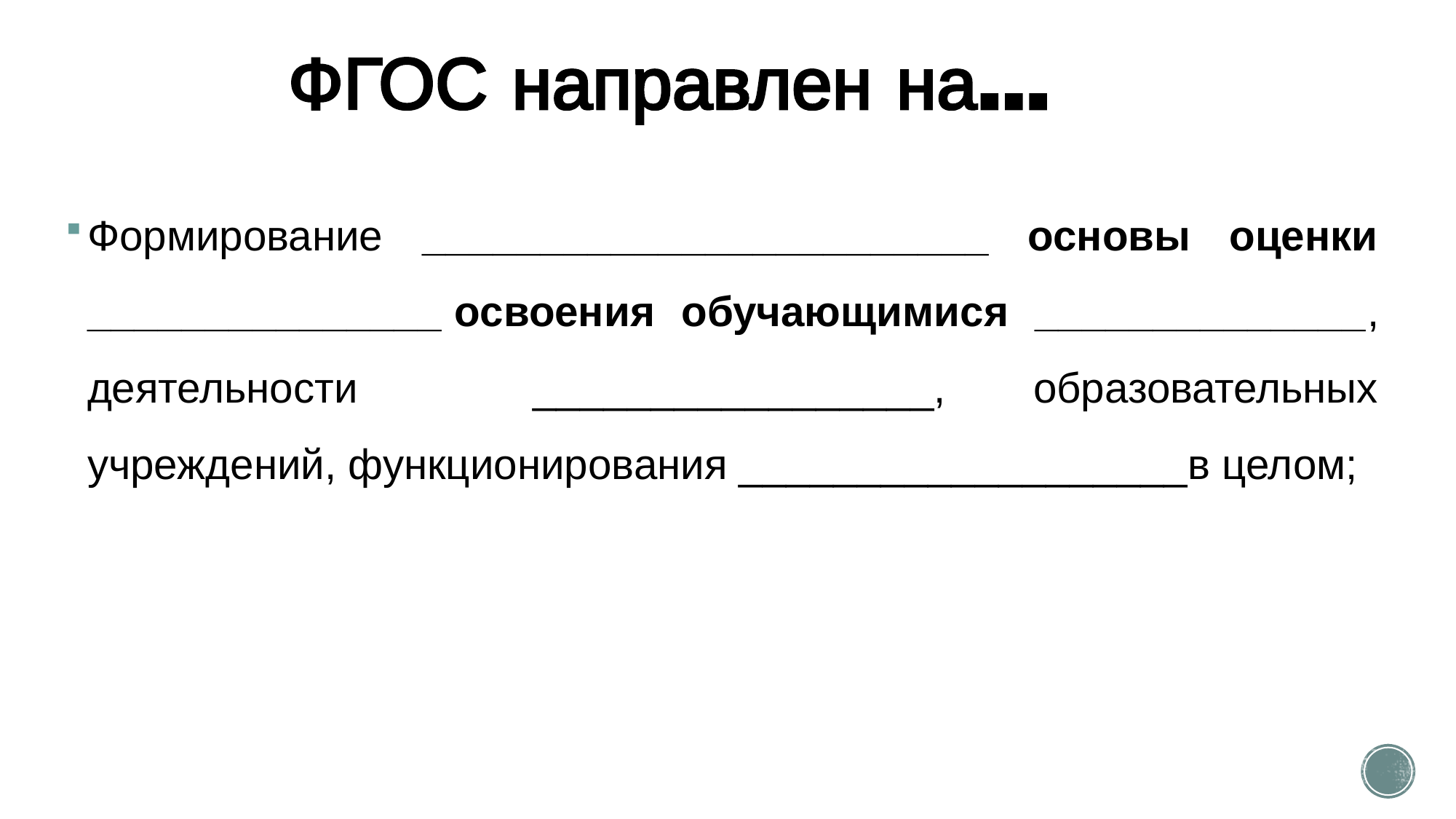

# ФГОС направлен на…
Формирование ________________________ основы оценки _______________ освоения  обучающимися  ______________, деятельности  _________________, образовательных учреждений, функционирования ___________________в целом;